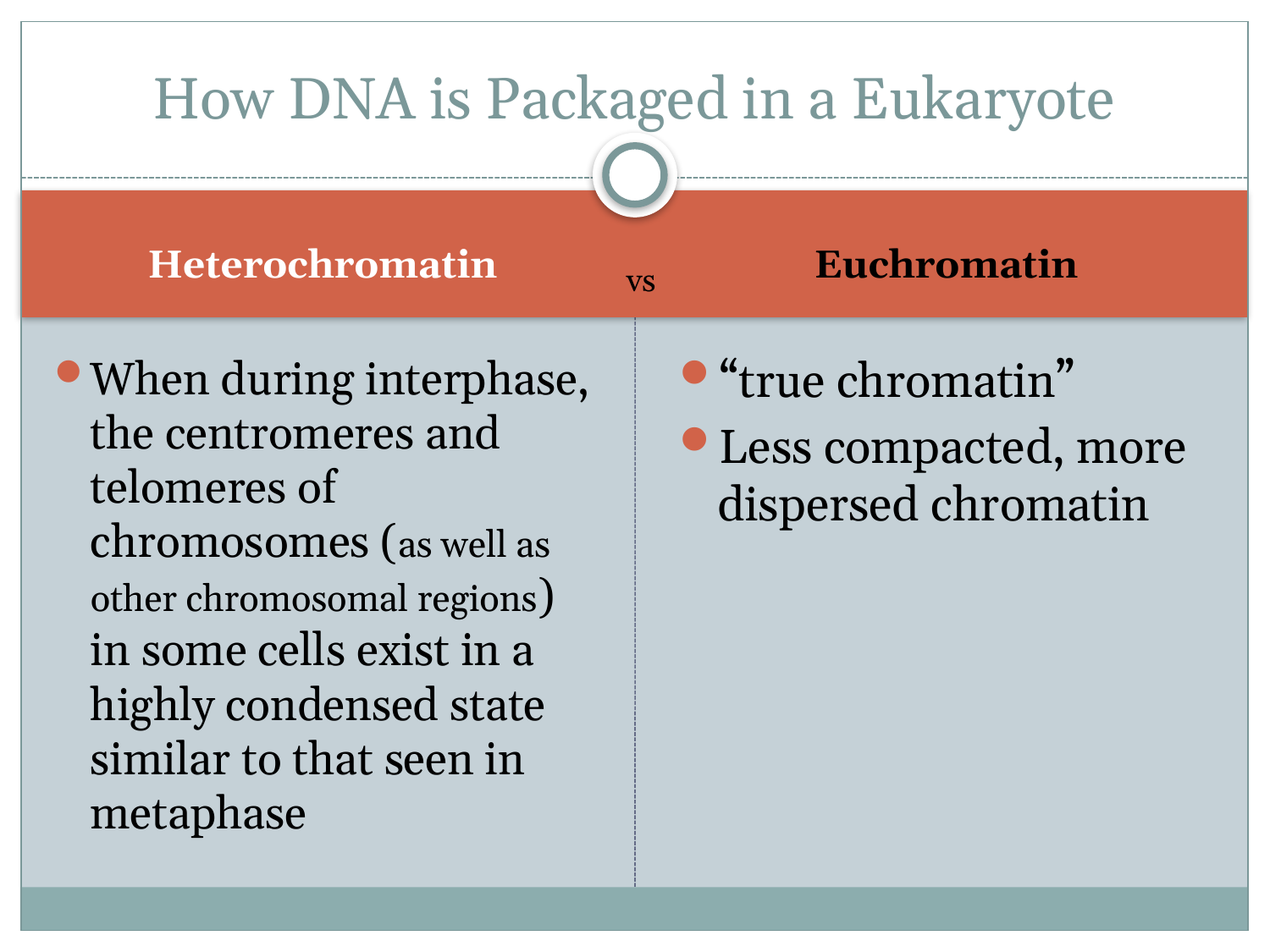

# How DNA is Packaged in a Eukaryote
Heterochromatin
Euchromatin
vs
When during interphase, the centromeres and telomeres of chromosomes (as well as other chromosomal regions) in some cells exist in a highly condensed state similar to that seen in metaphase
“true chromatin”
Less compacted, more dispersed chromatin